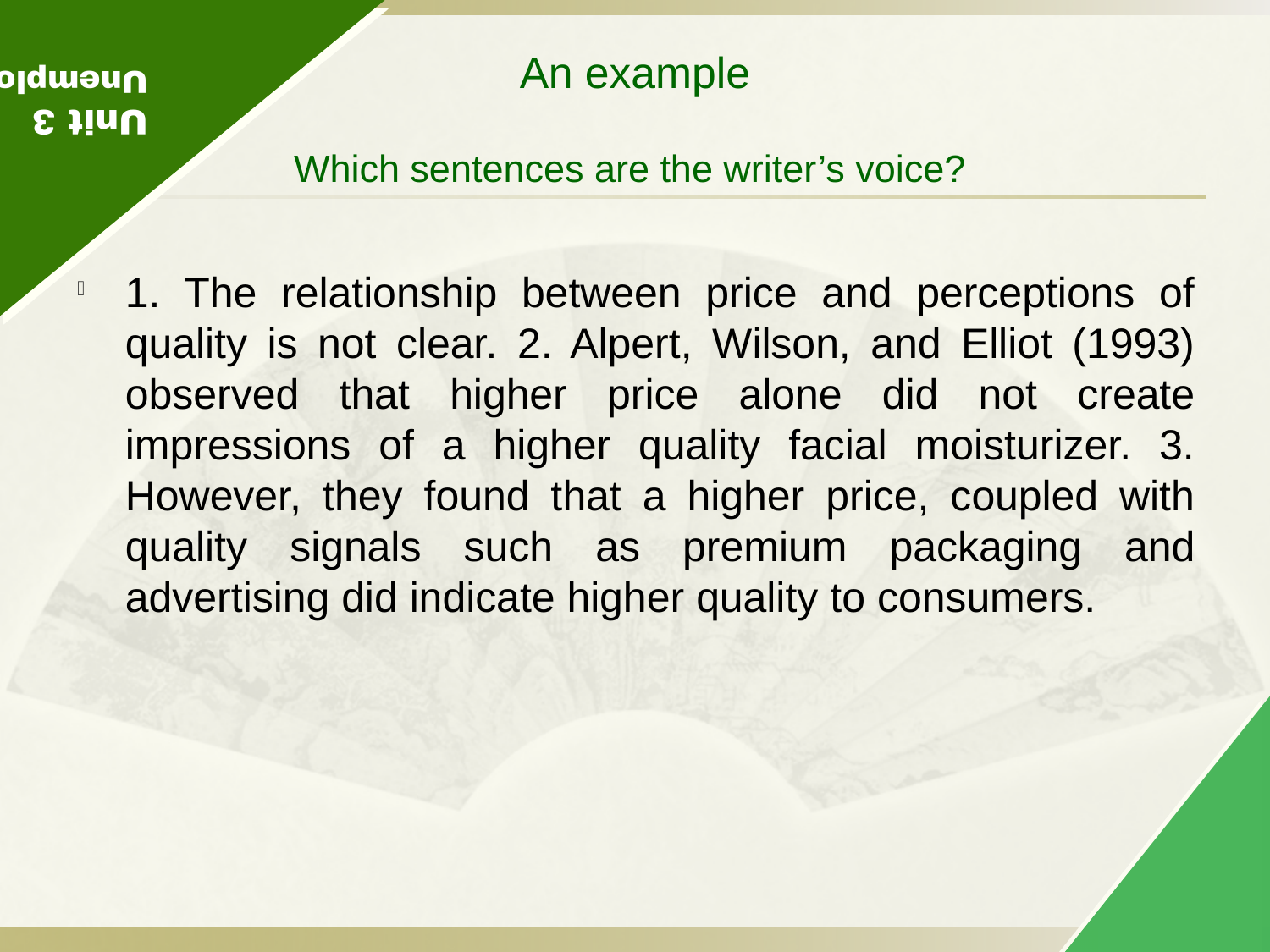

Unit 3
Unemployment
# An example Which sentences are the writer’s voice?
1. The relationship between price and perceptions of quality is not clear. 2. Alpert, Wilson, and Elliot (1993) observed that higher price alone did not create impressions of a higher quality facial moisturizer. 3. However, they found that a higher price, coupled with quality signals such as premium packaging and advertising did indicate higher quality to consumers.